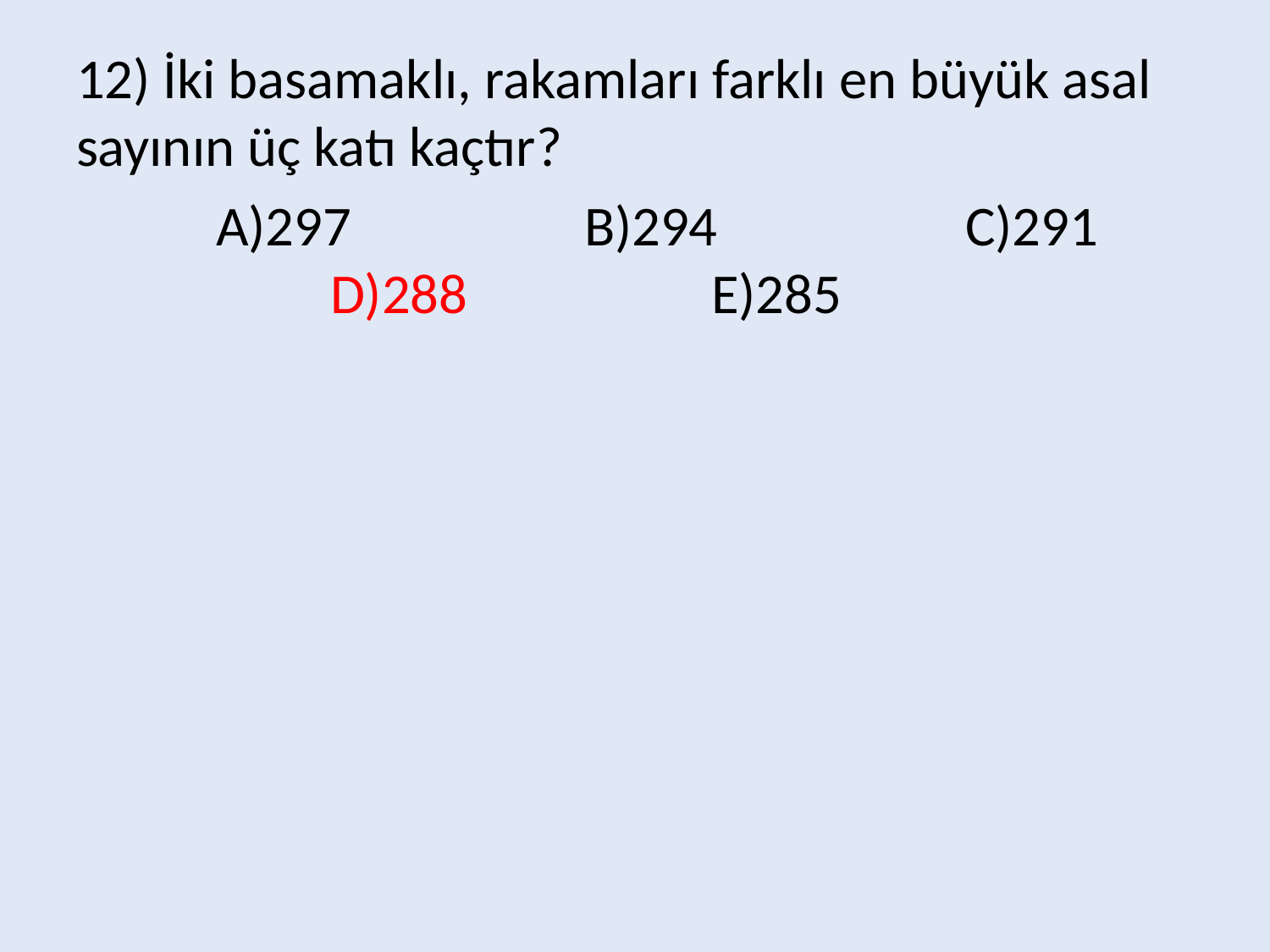

12) İki basamaklı, rakamları farklı en büyük asal sayının üç katı kaçtır?
	 A)297		B)294		C)291  		D)288		E)285